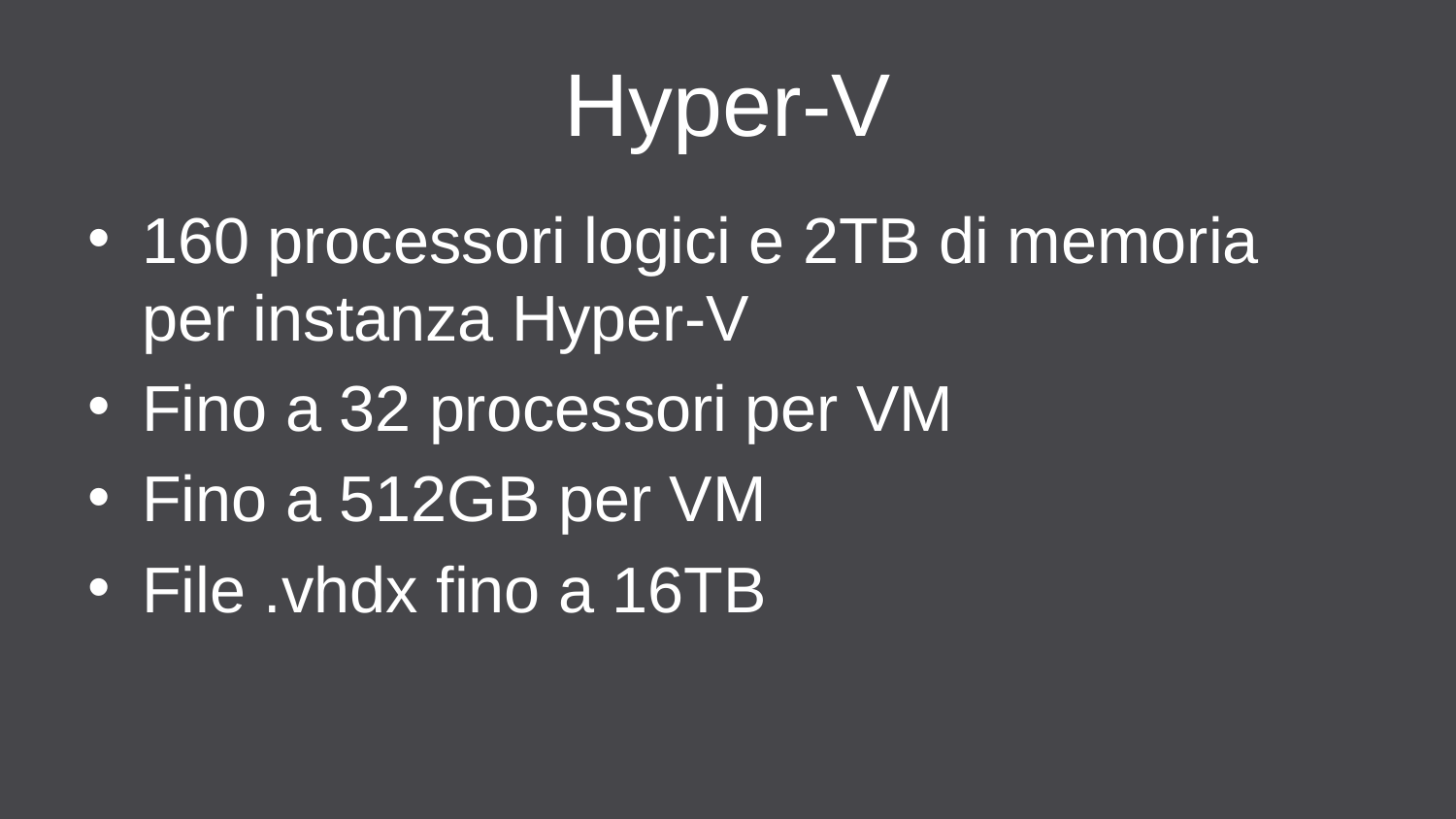

# Hyper-V
160 processori logici e 2TB di memoria per instanza Hyper-V
Fino a 32 processori per VM
Fino a 512GB per VM
File .vhdx fino a 16TB